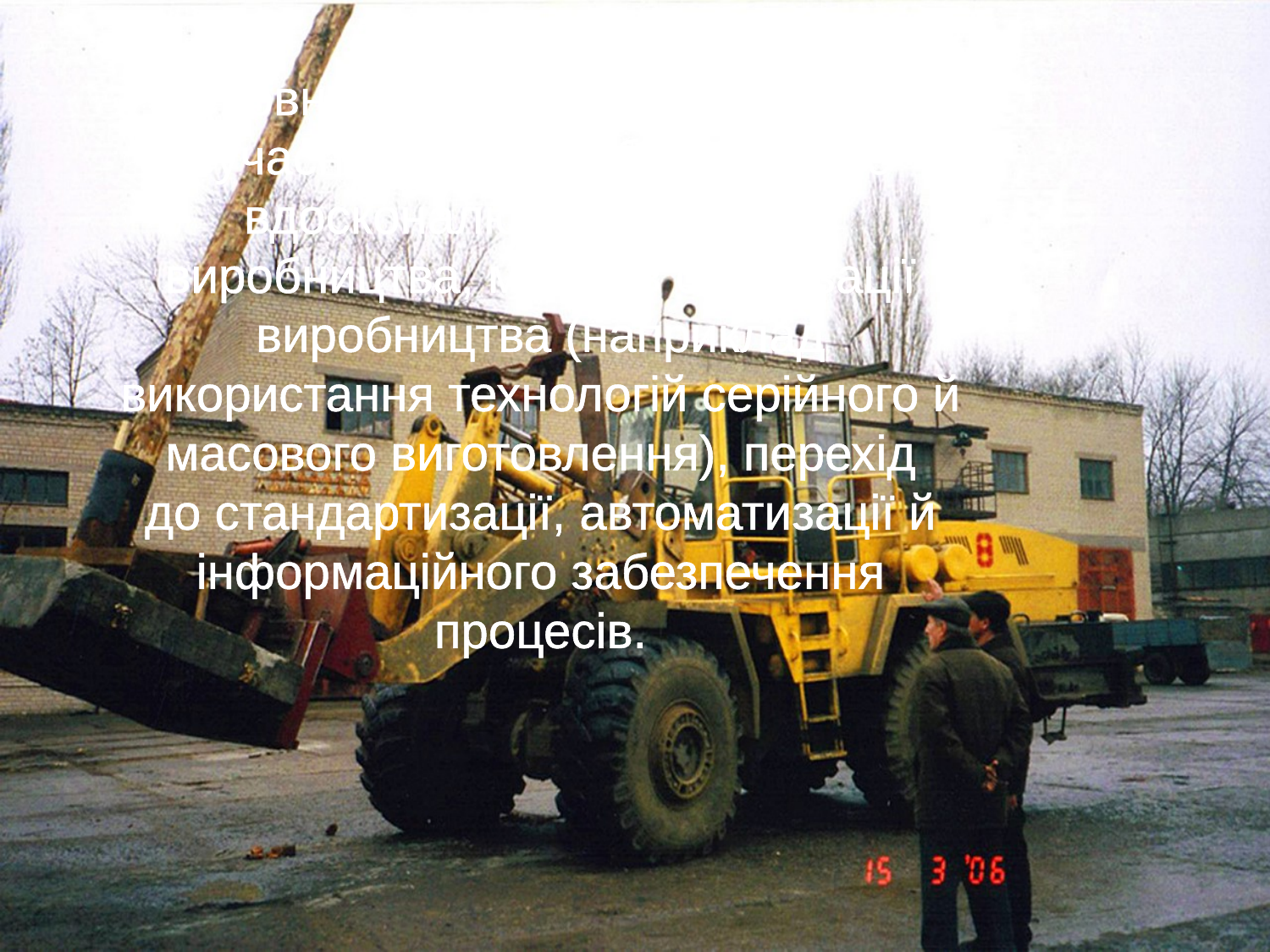

Основними елементами розвитку сучасного машинобудування є вдосконалювання засобів виробництва, методів організації виробництва (наприклад використання технологій серійного й масового виготовлення), перехід до стандартизації, автоматизації й інформаційного забезпечення процесів.